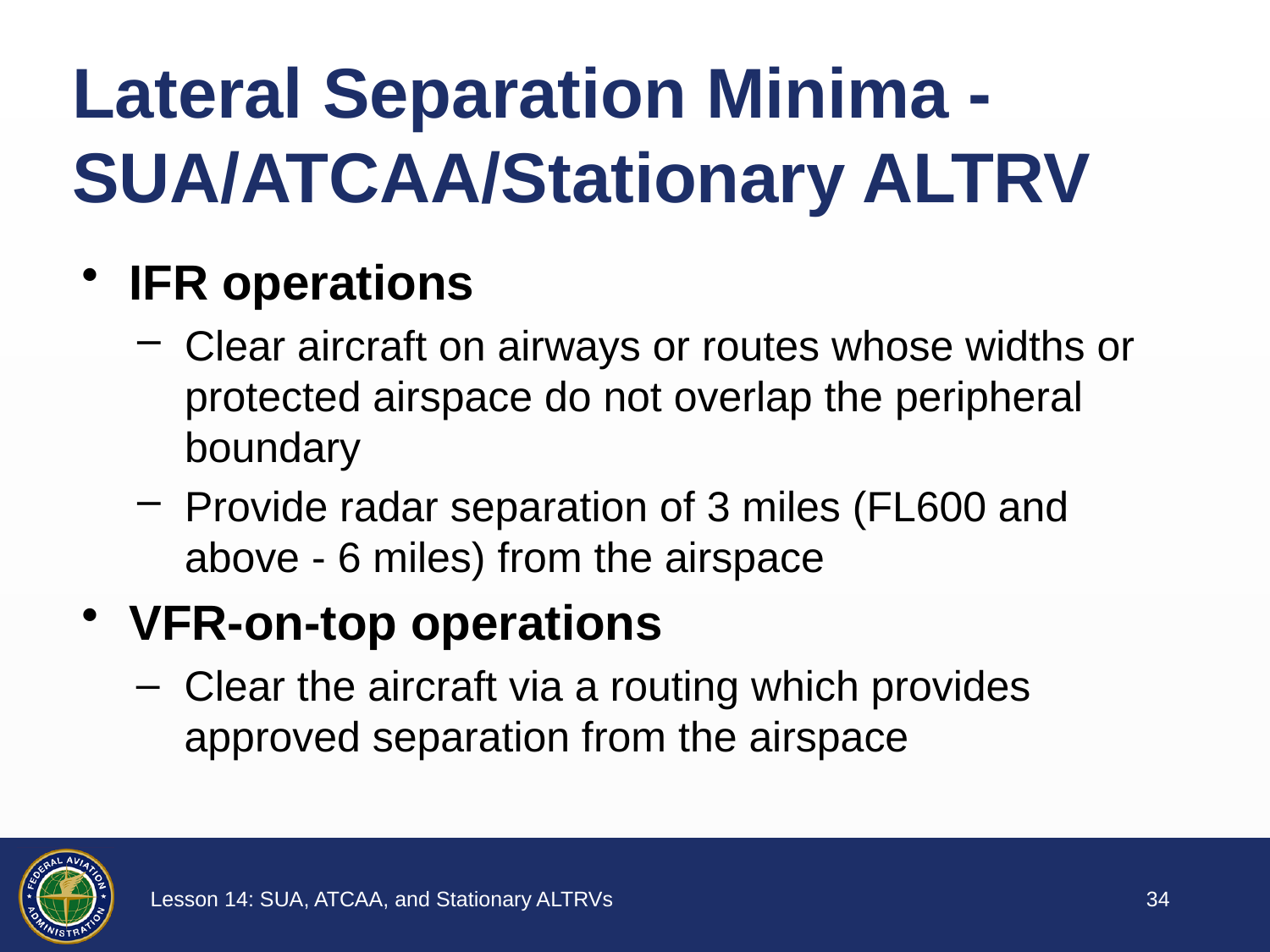

Lateral Separation Minima - SUA/ATCAA/Stationary ALTRV
IFR operations
Clear aircraft on airways or routes whose widths or protected airspace do not overlap the peripheral boundary
Provide radar separation of 3 miles (FL600 and above - 6 miles) from the airspace
VFR-on-top operations
Clear the aircraft via a routing which provides approved separation from the airspace

34